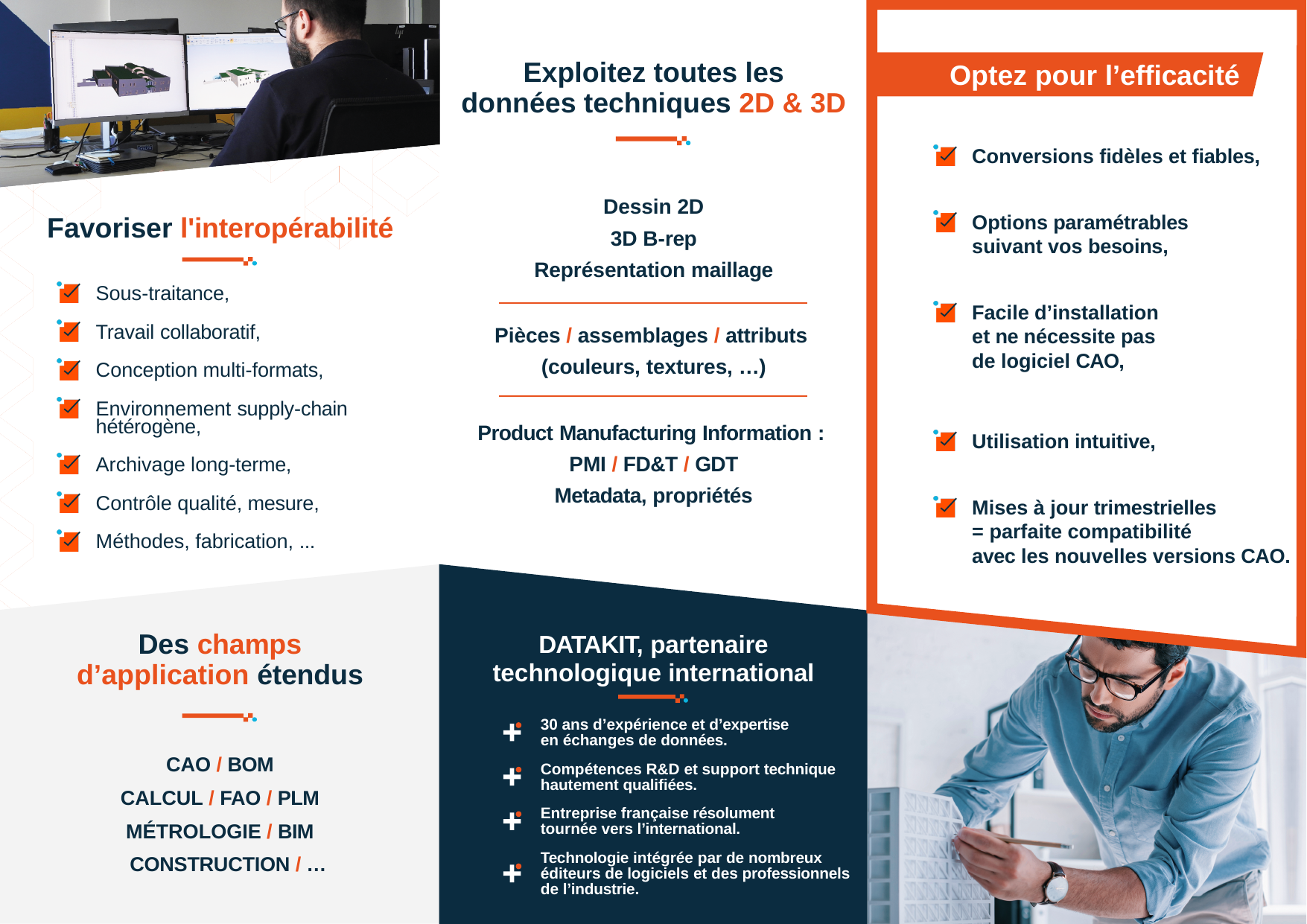

Optez pour l’efﬁcacité
Exploitez toutes les
données techniques 2D & 3D
Conversions ﬁdèles et ﬁables,

Options paramétrables
suivant vos besoins,

Facile d’installation
et ne nécessite pas
de logiciel CAO,

Utilisation intuitive,

Mises à jour trimestrielles
= parfaite compatibilité
avec les nouvelles versions CAO.

Dessin 2D
3D B-rep
Représentation maillage

Pièces / assemblages / attributs
(couleurs, textures, …)

Product Manufacturing Information :
PMI / FD&T / GDT
Metadata, propriétés
Favoriser l'interopérabilité

Sous-traitance,

Travail collaboratif,

Conception multi-formats,

Environnement supply-chain
hétérogène,

Archivage long-terme,

Contrôle qualité, mesure,

Méthodes, fabrication, ...

DATAKIT, partenaire
technologique international
Des champs
d’application étendus

30 ans d’expérience et d’expertise
en échanges de données.

CAO / BOM
CALCUL / FAO / PLM
MÉTROLOGIE / BIM
CONSTRUCTION / …
Compétences R&D et support technique hautement qualiﬁées.

Entreprise française résolument
tournée vers l’international.

Technologie intégrée par de nombreux
éditeurs de logiciels et des professionnels
de l’industrie.